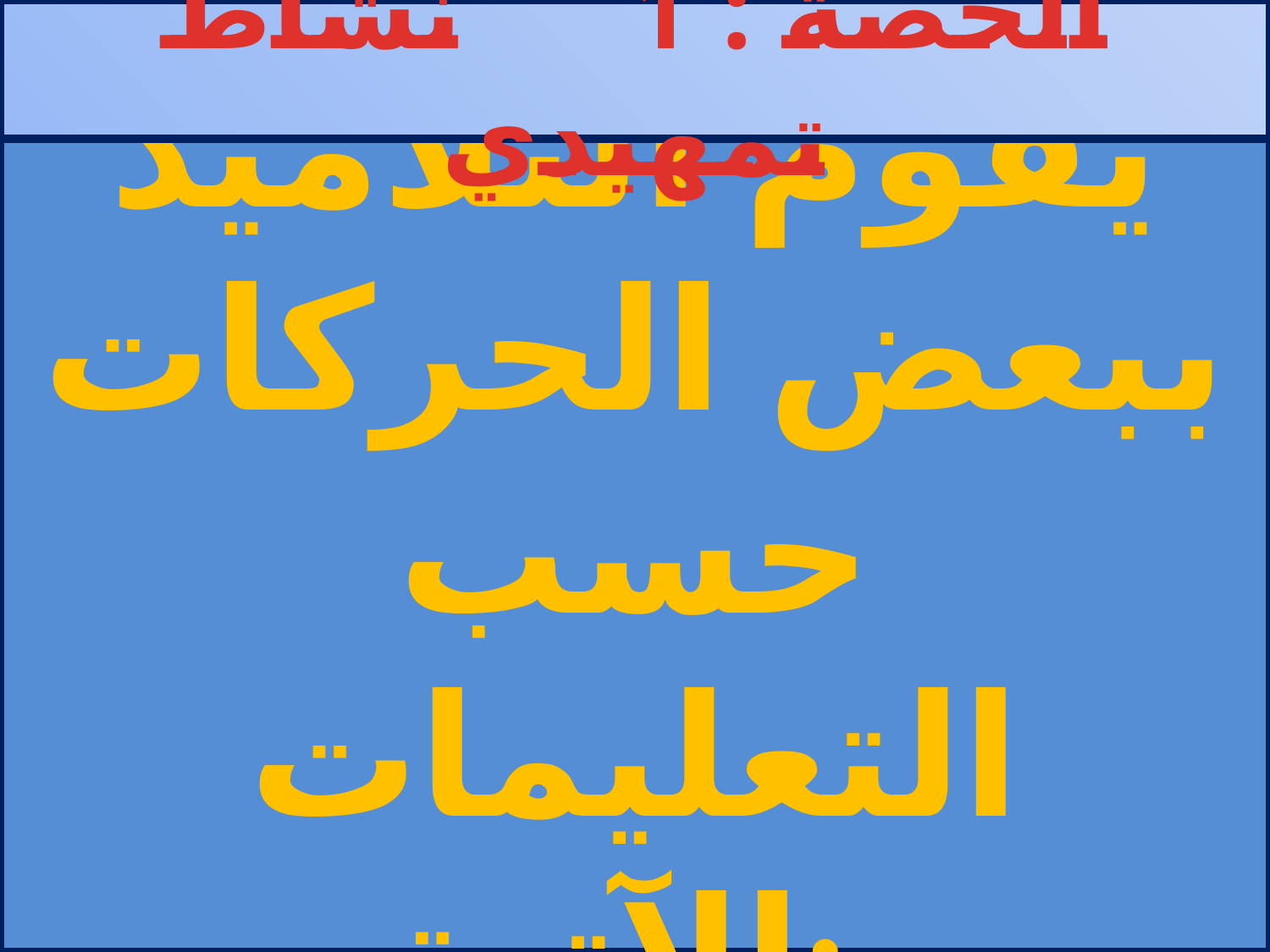

الحصة : 1      نشاط تمهيدي
# يقوم التلاميذ ببعض الحركات حسب التعليمات الآتية: